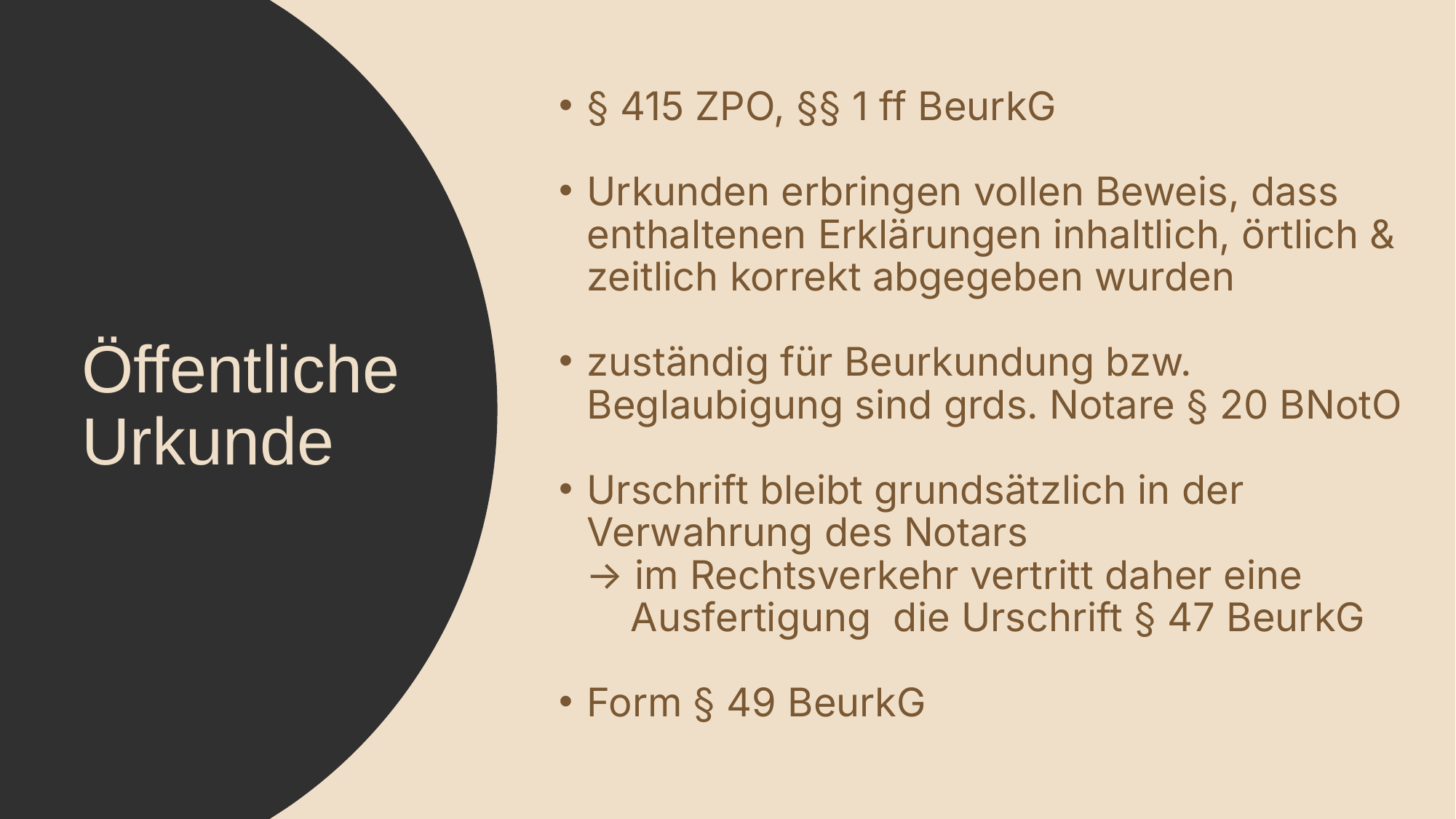

§ 415 ZPO, §§ 1 ff BeurkG

Urkunden erbringen vollen Beweis, dass enthaltenen Erklärungen inhaltlich, örtlich & zeitlich korrekt abgegeben wurden

zuständig für Beurkundung bzw. Beglaubigung sind grds. Notare § 20 BNotO

Urschrift bleibt grundsätzlich in der Verwahrung des Notars
     → im Rechtsverkehr vertritt daher eine
         Ausfertigung  die Urschrift § 47 BeurkG

Form § 49 BeurkG

Öffentliche Urkunde